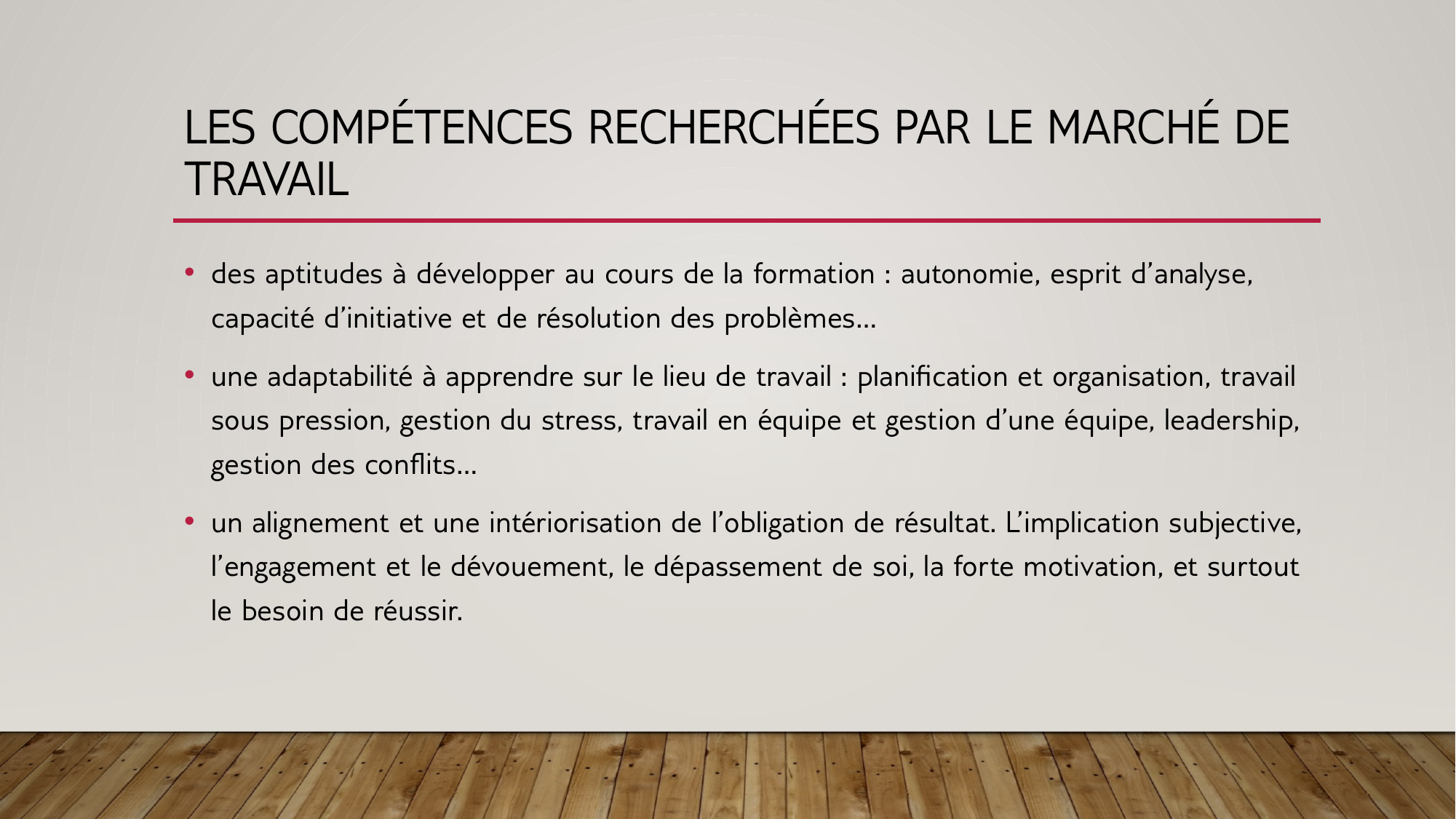

# Les compétences recherchées par le marché de travail
des aptitudes à développer au cours de la formation : autonomie, esprit d’analyse, capacité d’initiative et de résolution des problèmes…
une adaptabilité à apprendre sur le lieu de travail : planification et organisation, travail sous pression, gestion du stress, travail en équipe et gestion d’une équipe, leadership, gestion des conflits…
un alignement et une intériorisation de l’obligation de résultat. L’implication subjective, l’engagement et le dévouement, le dépassement de soi, la forte motivation, et surtout le besoin de réussir.